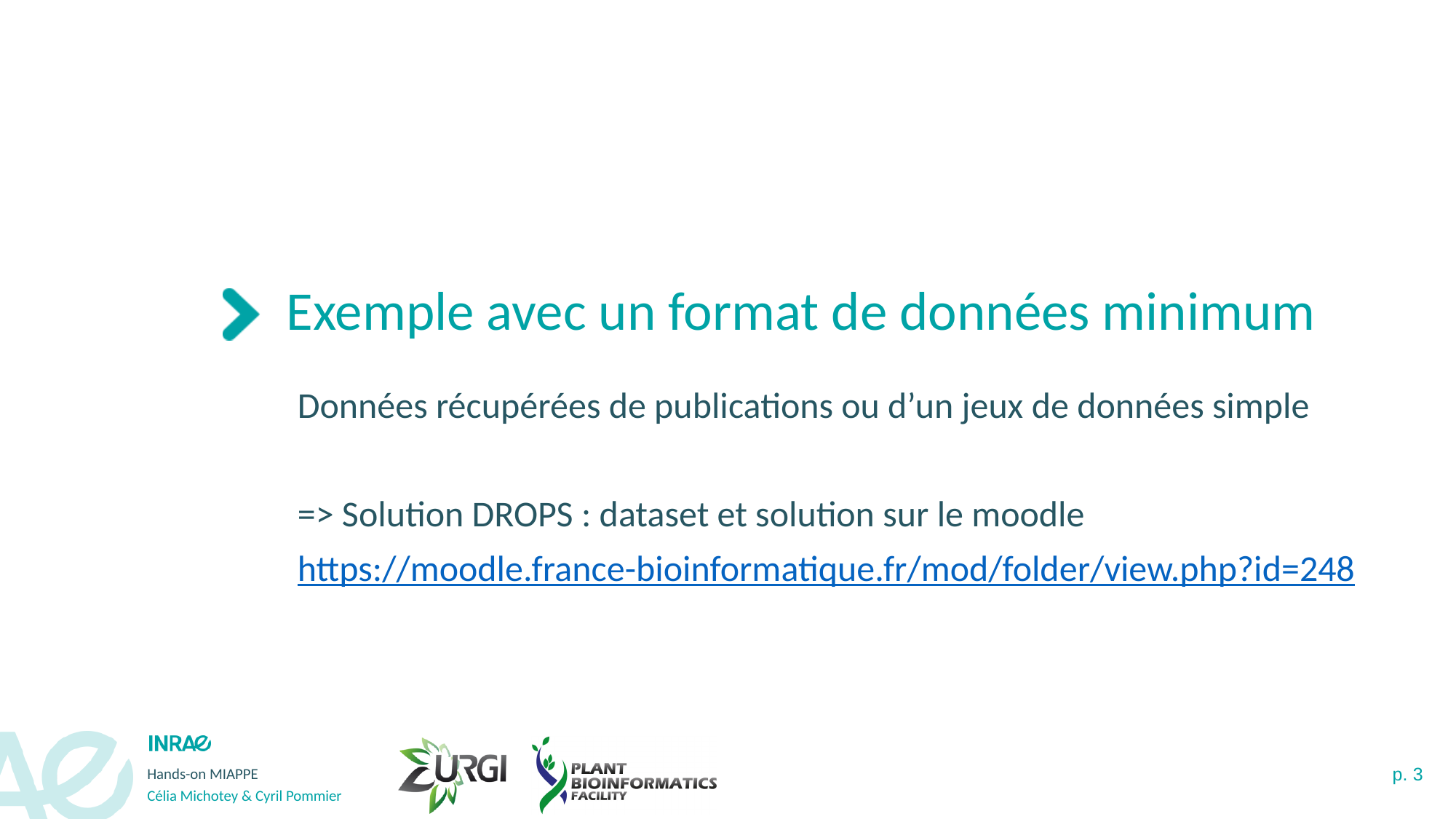

# Exemple avec un format de données minimum
Données récupérées de publications ou d’un jeux de données simple

=> Solution DROPS : dataset et solution sur le moodle
https://moodle.france-bioinformatique.fr/mod/folder/view.php?id=248